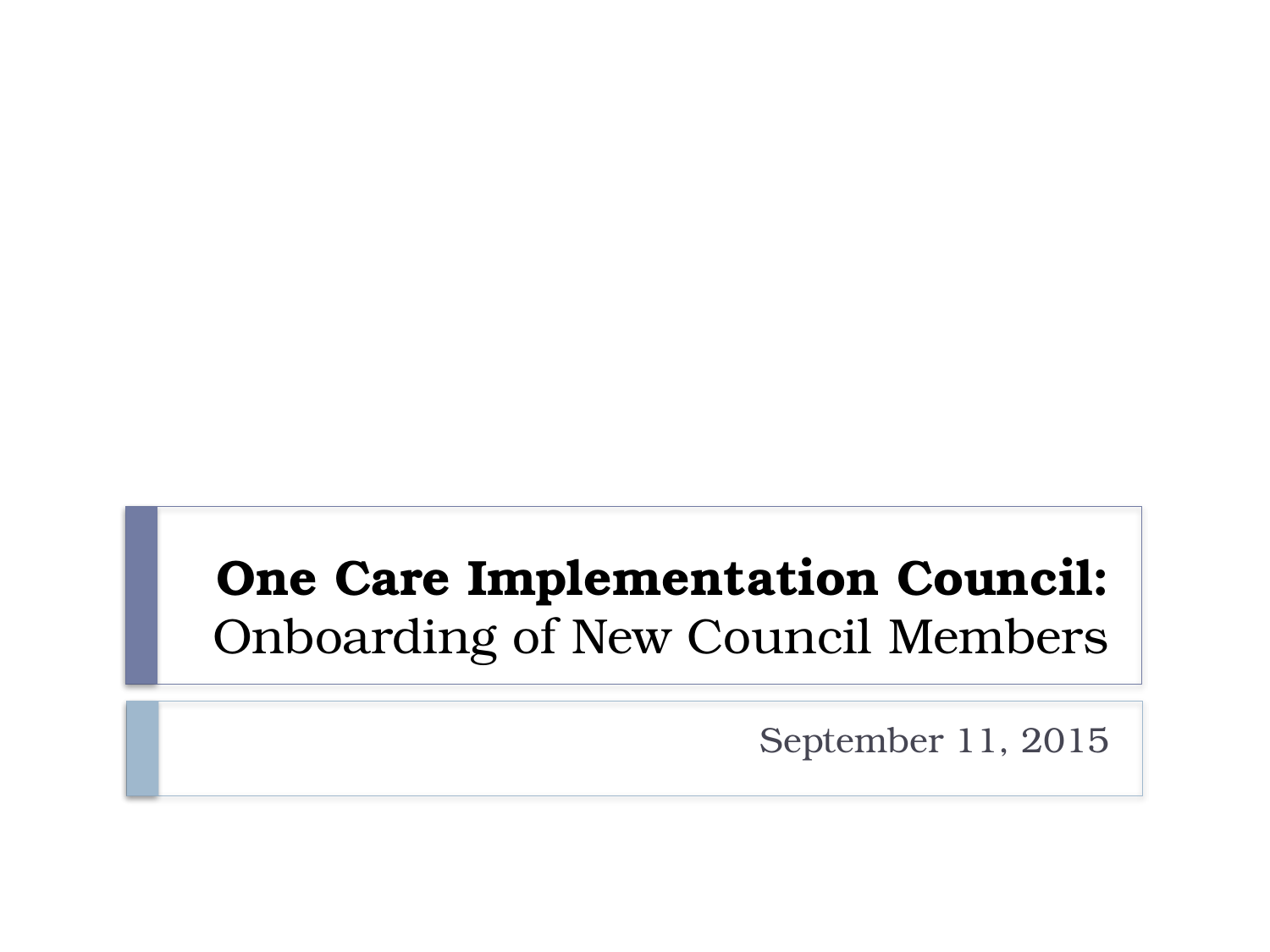

# One Care Implementation Council: Onboarding of New Council Members
September 11, 2015